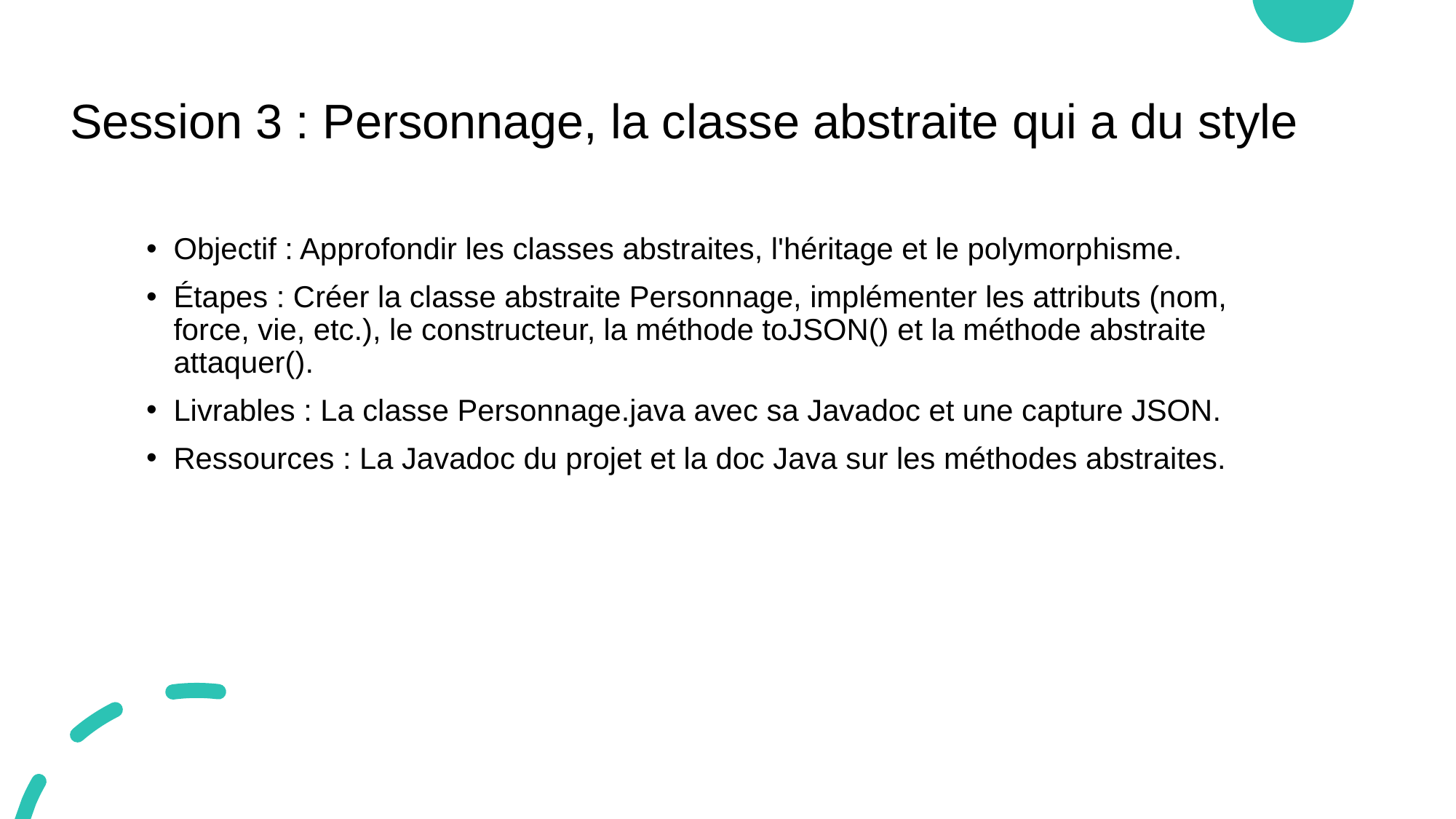

# Session 3 : Personnage, la classe abstraite qui a du style
Objectif : Approfondir les classes abstraites, l'héritage et le polymorphisme.
Étapes : Créer la classe abstraite Personnage, implémenter les attributs (nom, force, vie, etc.), le constructeur, la méthode toJSON() et la méthode abstraite attaquer().
Livrables : La classe Personnage.java avec sa Javadoc et une capture JSON.
Ressources : La Javadoc du projet et la doc Java sur les méthodes abstraites.